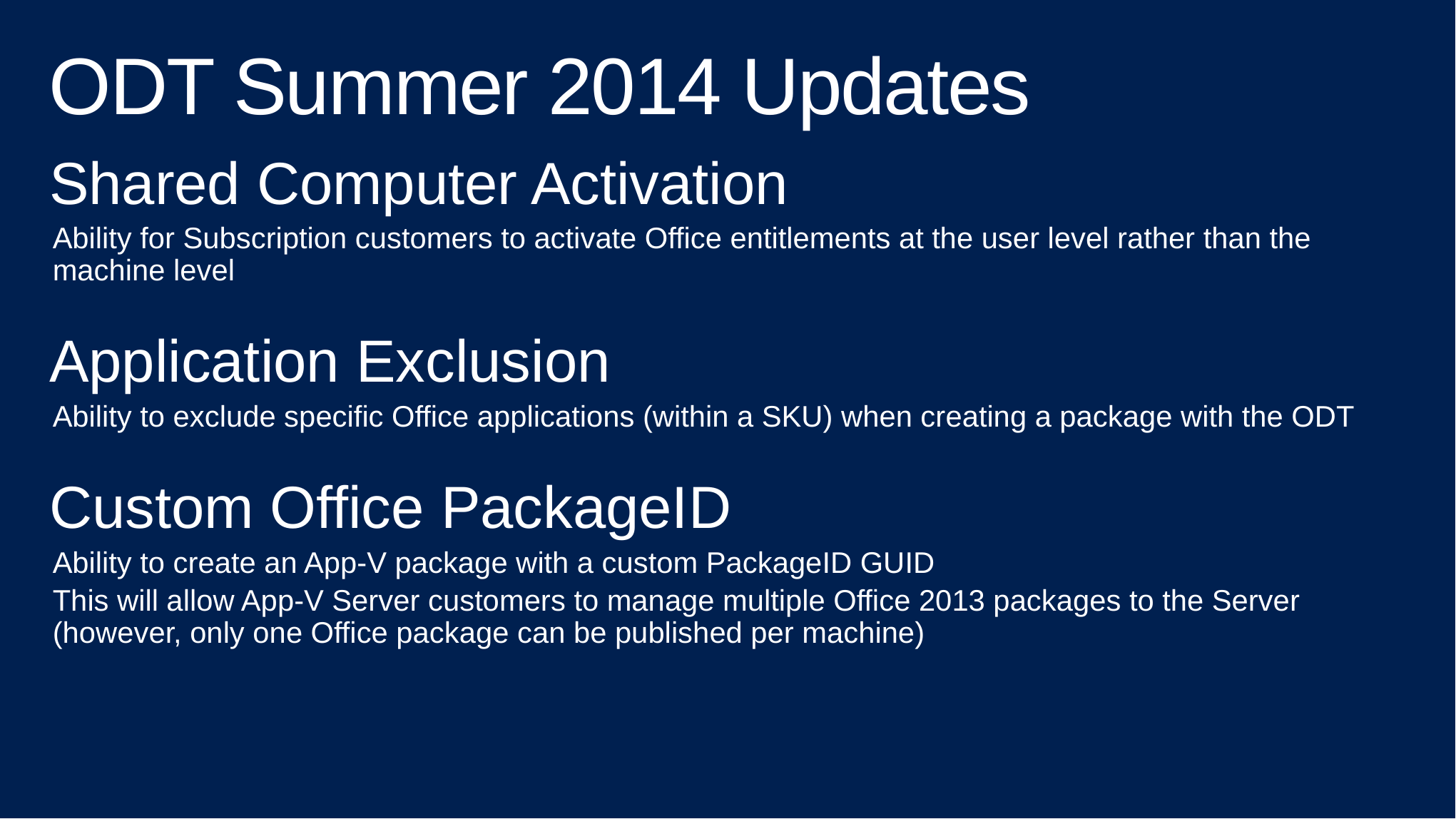

# ODT Summer 2014 Updates
Shared Computer Activation
Ability for Subscription customers to activate Office entitlements at the user level rather than the machine level
Application Exclusion
Ability to exclude specific Office applications (within a SKU) when creating a package with the ODT
Custom Office PackageID
Ability to create an App-V package with a custom PackageID GUID
This will allow App-V Server customers to manage multiple Office 2013 packages to the Server (however, only one Office package can be published per machine)